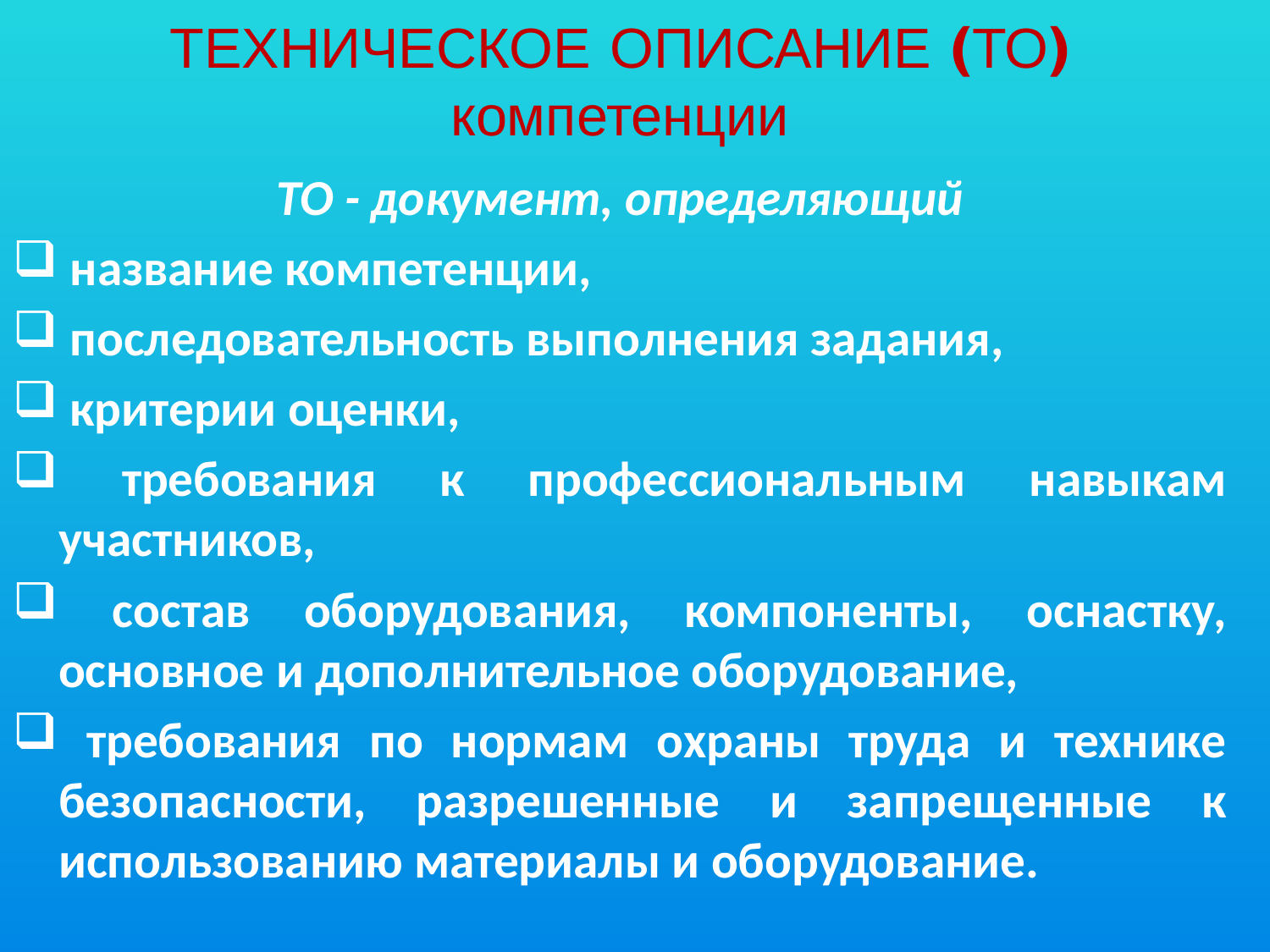

# ТЕХНИЧЕСКОЕ ОПИСАНИЕ (ТО) компетенции
ТО - документ, определяющий
 название компетенции,
 последовательность выполнения задания,
 критерии оценки,
 требования к профессиональным навыкам участников,
 состав оборудования, компоненты, оснастку, основное и дополнительное оборудование,
 требования по нормам охраны труда и технике безопасности, разрешенные и запрещенные к использованию материалы и оборудование.